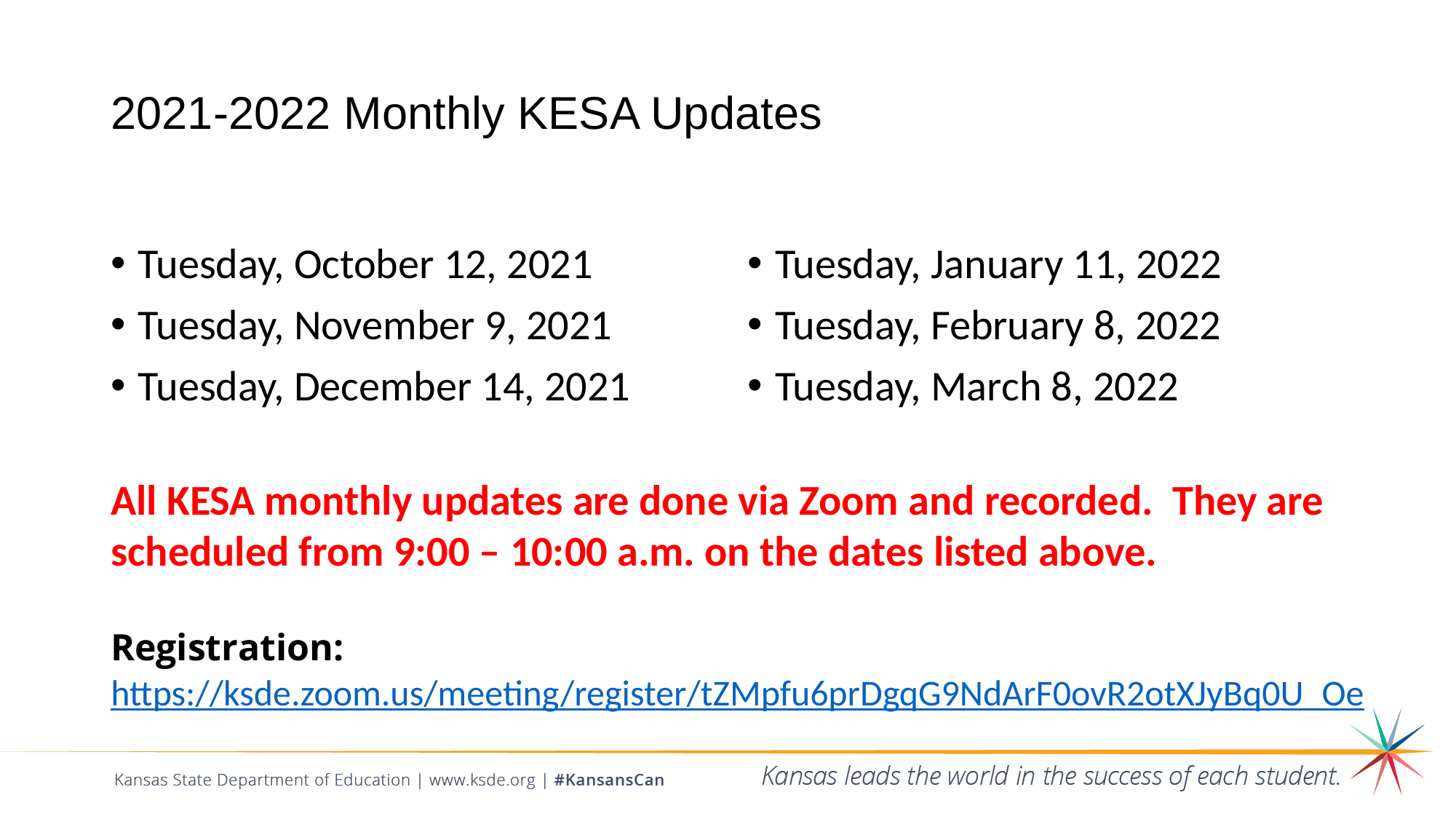

# 2021-2022 Monthly KESA Updates
Tuesday, October 12, 2021
Tuesday, November 9, 2021
Tuesday, December 14, 2021
Tuesday, January 11, 2022
Tuesday, February 8, 2022
Tuesday, March 8, 2022
All KESA monthly updates are done via Zoom and recorded.  They are scheduled from 9:00 – 10:00 a.m. on the dates listed above.

Registration: https://ksde.zoom.us/meeting/register/tZMpfu6prDgqG9NdArF0ovR2otXJyBq0U_Oe